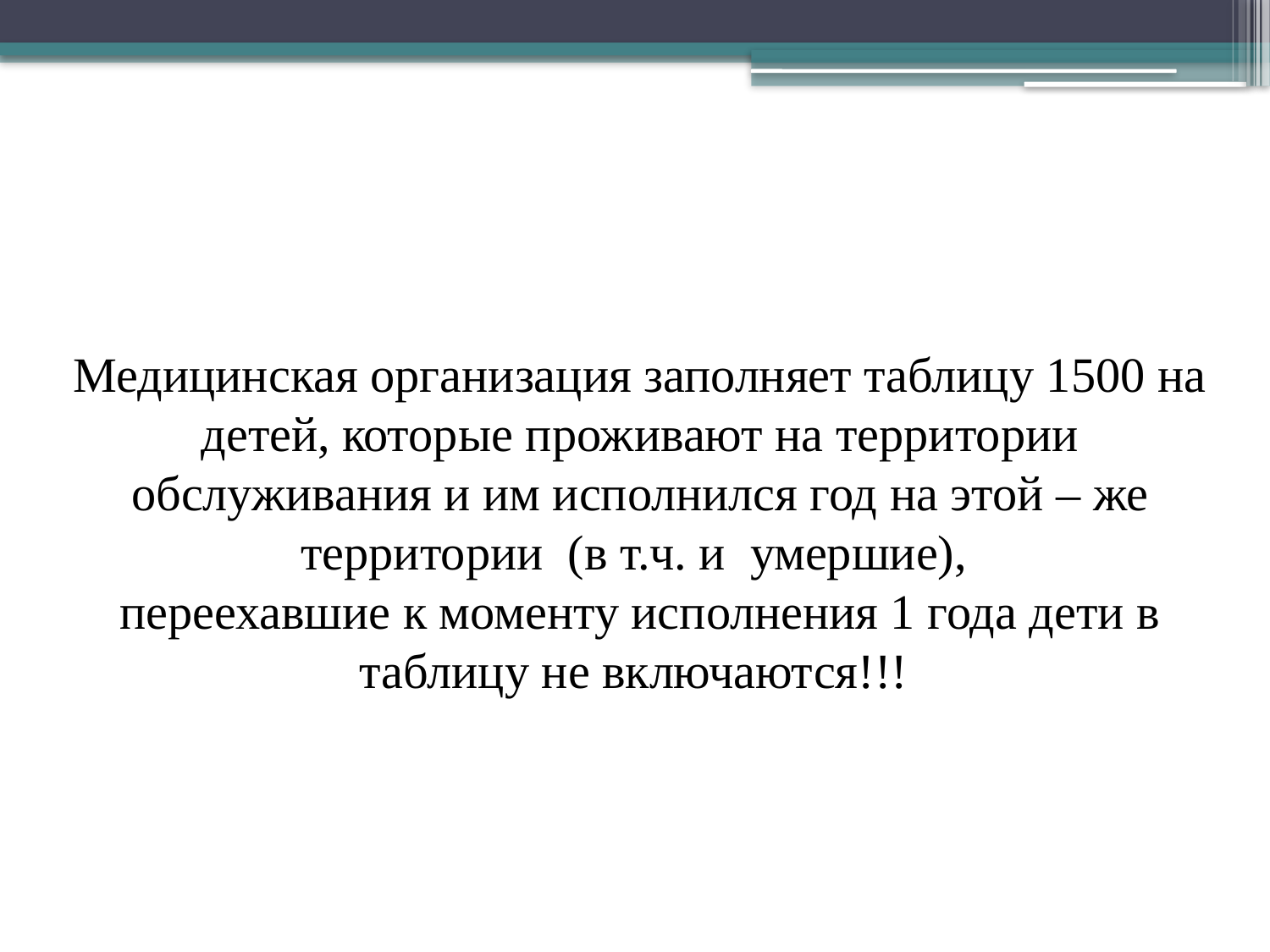

Медицинская организация заполняет таблицу 1500 на детей, которые проживают на территории обслуживания и им исполнился год на этой – же территории  (в т.ч. и  умершие),
переехавшие к моменту исполнения 1 года дети в таблицу не включаются!!!